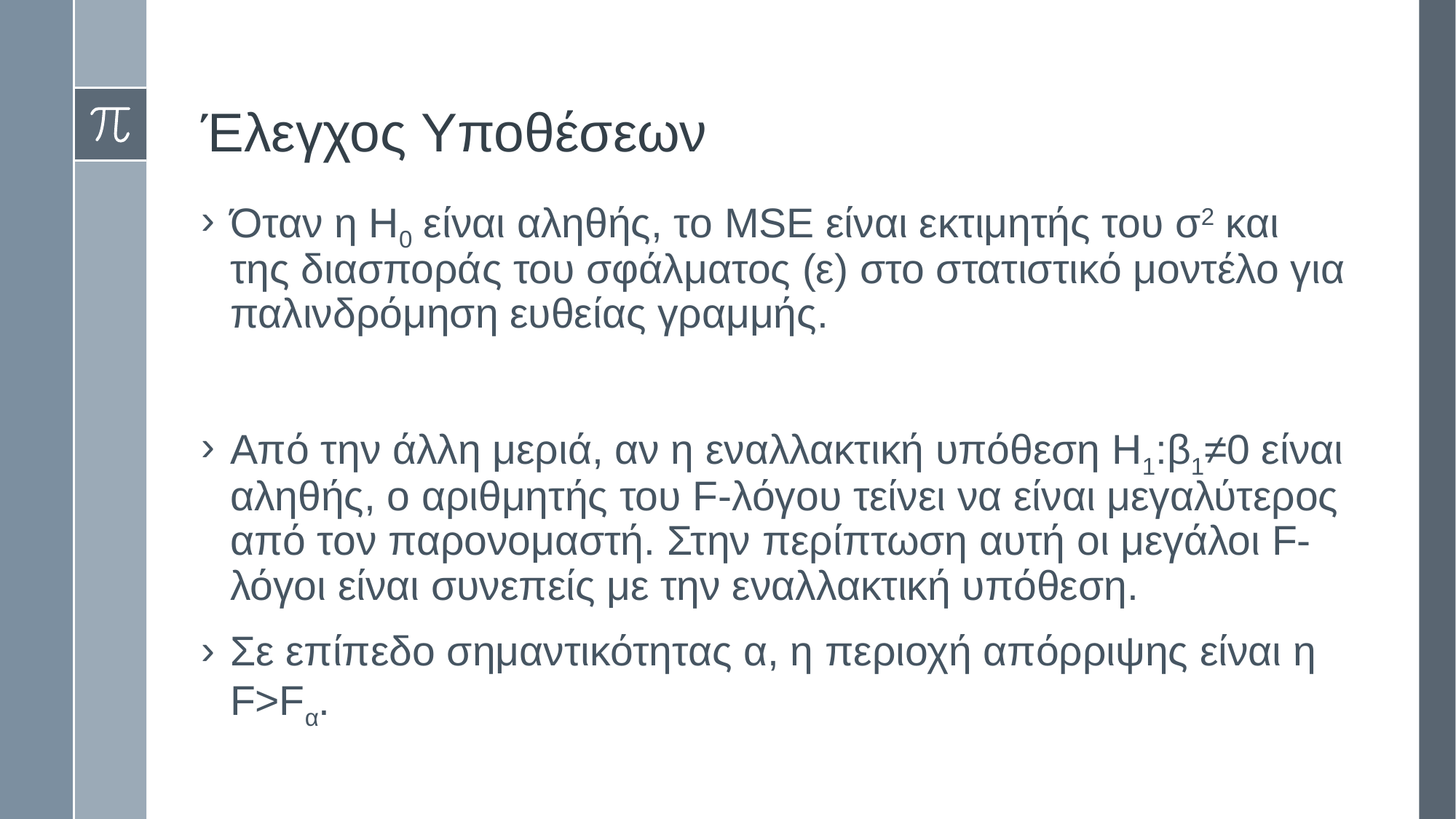

# Έλεγχος Υποθέσεων
Όταν η H0 είναι αληθής, το MSE είναι εκτιμητής του σ2 και της διασποράς του σφάλματος (ε) στο στατιστικό μοντέλο για παλινδρόμηση ευθείας γραμμής.

Από την άλλη μεριά, αν η εναλλακτική υπόθεση H1:β1≠0 είναι αληθής, ο αριθμητής του F-λόγου τείνει να είναι μεγαλύτερος από τον παρονομαστή. Στην περίπτωση αυτή οι μεγάλοι F-λόγοι είναι συνεπείς με την εναλλακτική υπόθεση.
Σε επίπεδο σημαντικότητας α, η περιοχή απόρριψης είναι η F>Fα.